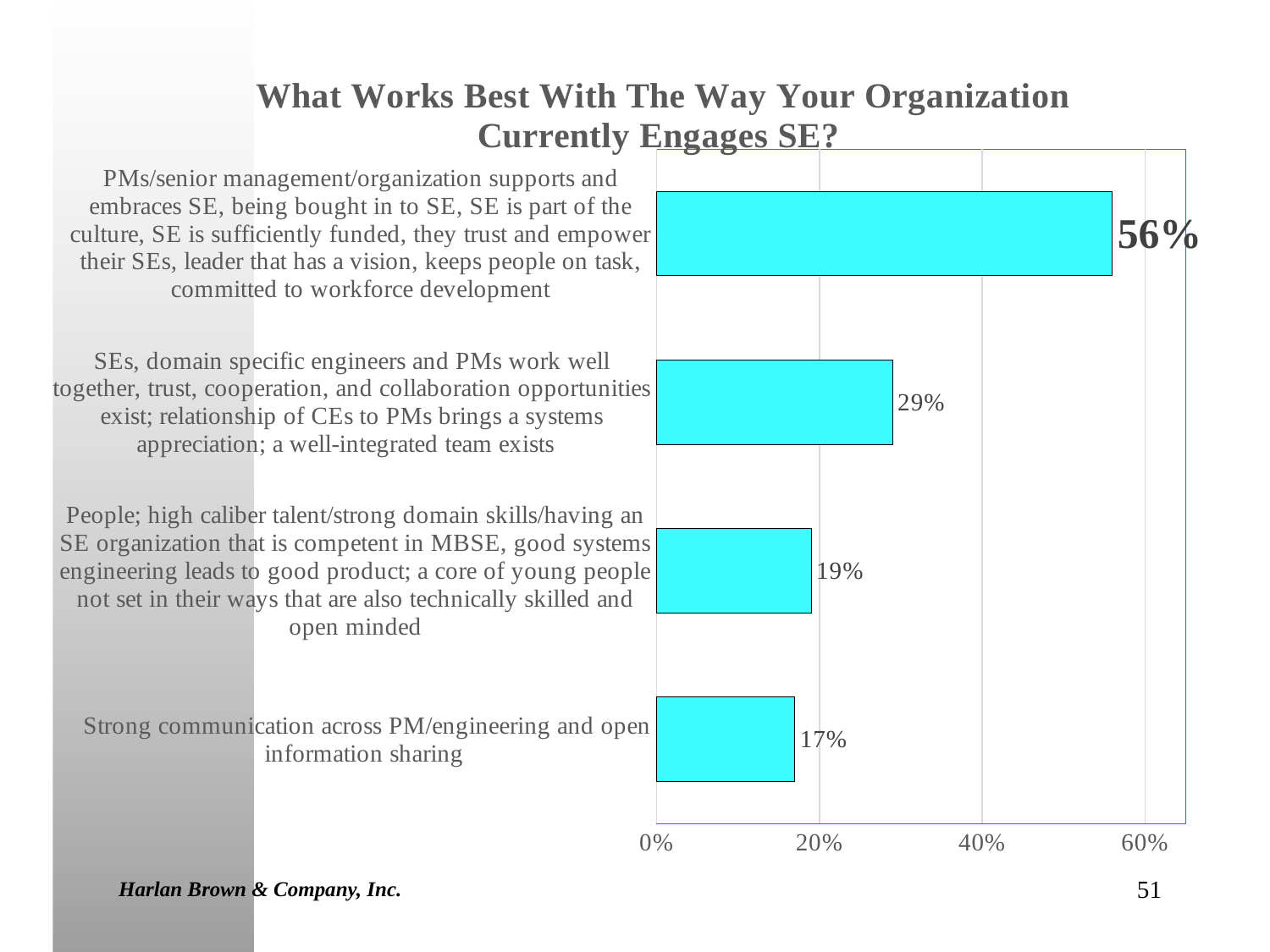

### Chart: What Works Best With The Way Your Organization Currently Engages SE?

| Category | All Sources |
|---|---|
| Strong communication across PM/engineering and open information sharing  | 0.17 |
| People; high caliber talent/strong domain skills/having an SE organization that is competent in MBSE, good systems engineering leads to good product; a core of young people not set in their ways that are also technically skilled and open minded | 0.19 |
| SEs, domain specific engineers and PMs work well together, trust, cooperation, and collaboration opportunities exist; relationship of CEs to PMs brings a systems appreciation; a well-integrated team exists   | 0.29 |
| PMs/senior management/organization supports and embraces SE, being bought in to SE, SE is part of the culture, SE is sufficiently funded, they trust and empower their SEs, leader that has a vision, keeps people on task, committed to workforce development | 0.56 |
Harlan Brown & Company, Inc.
51